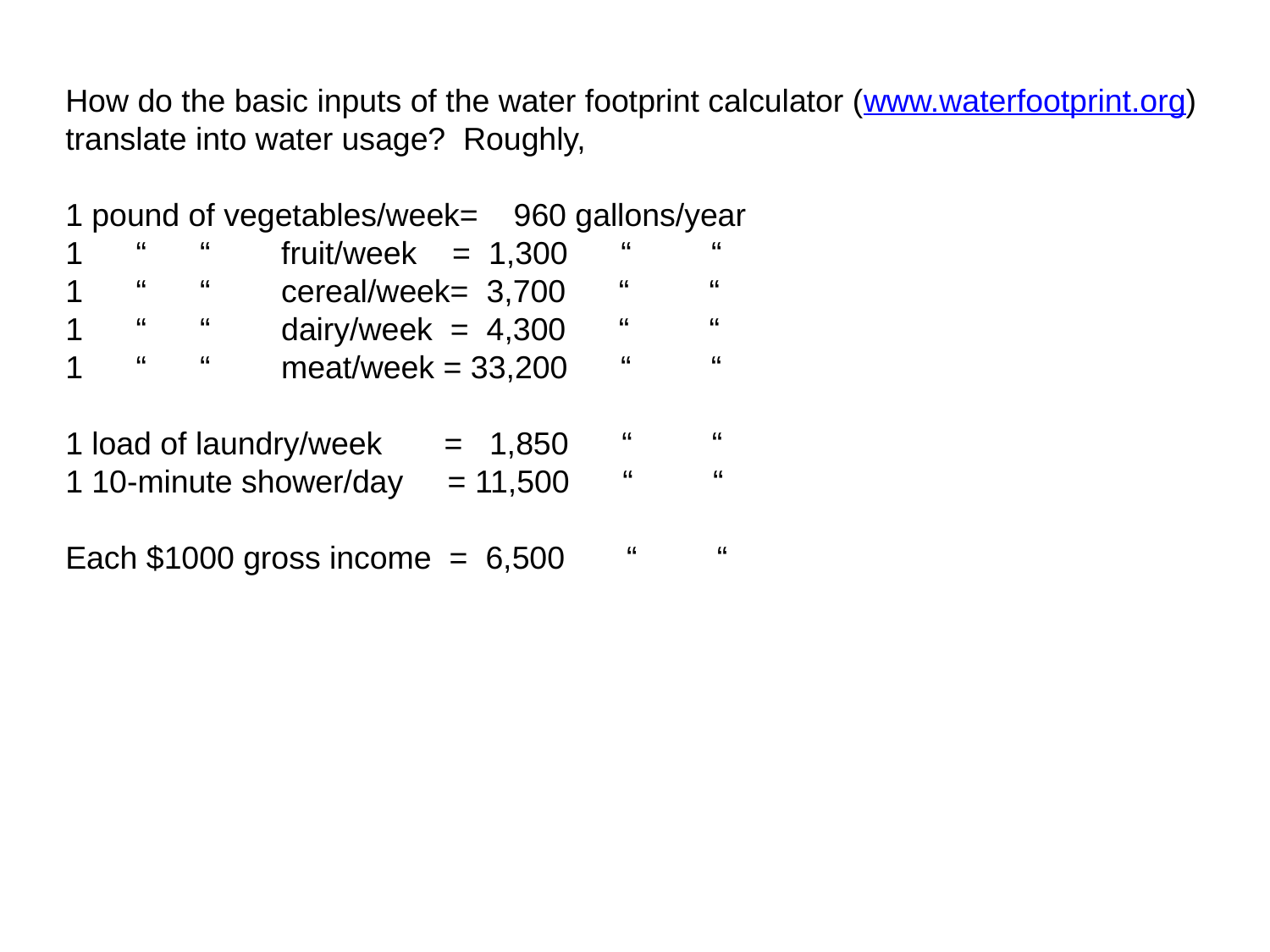

How do the basic inputs of the water footprint calculator (www.waterfootprint.org) translate into water usage?  Roughly,

1 pound of vegetables/week=    960 gallons/year
1      “      “        fruit/week    =  1,300      “         “
1      “      “        cereal/week=  3,700      “         “
1      “      “        dairy/week  =  4,300      “         “
1      “      “        meat/week = 33,200      “         “

1 load of laundry/week       =   1,850      “         “
1 10-minute shower/day     = 11,500      “         “

Each $1000 gross income  =  6,500       “         “